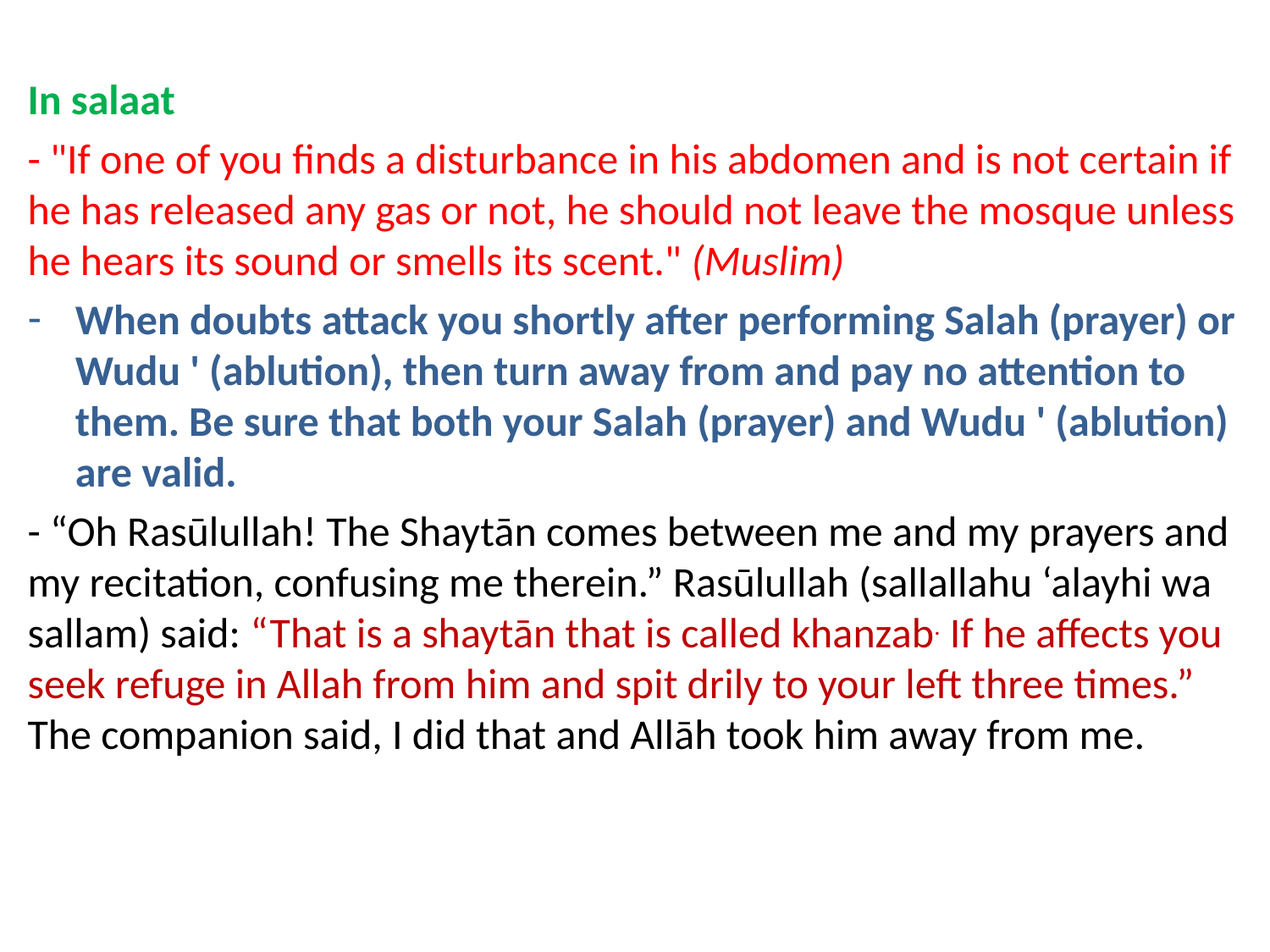

In salaat
- "If one of you finds a disturbance in his abdomen and is not certain if he has released any gas or not, he should not leave the mosque unless he hears its sound or smells its scent." (Muslim)
When doubts attack you shortly after performing Salah (prayer) or Wudu ' (ablution), then turn away from and pay no attention to them. Be sure that both your Salah (prayer) and Wudu ' (ablution) are valid.
- “Oh Rasūlullah! The Shaytān comes between me and my prayers and my recitation, confusing me therein.” Rasūlullah (sallallahu ‘alayhi wa sallam) said: “That is a shaytān that is called khanzab. If he affects you seek refuge in Allah from him and spit drily to your left three times.” The companion said, I did that and Allāh took him away from me.